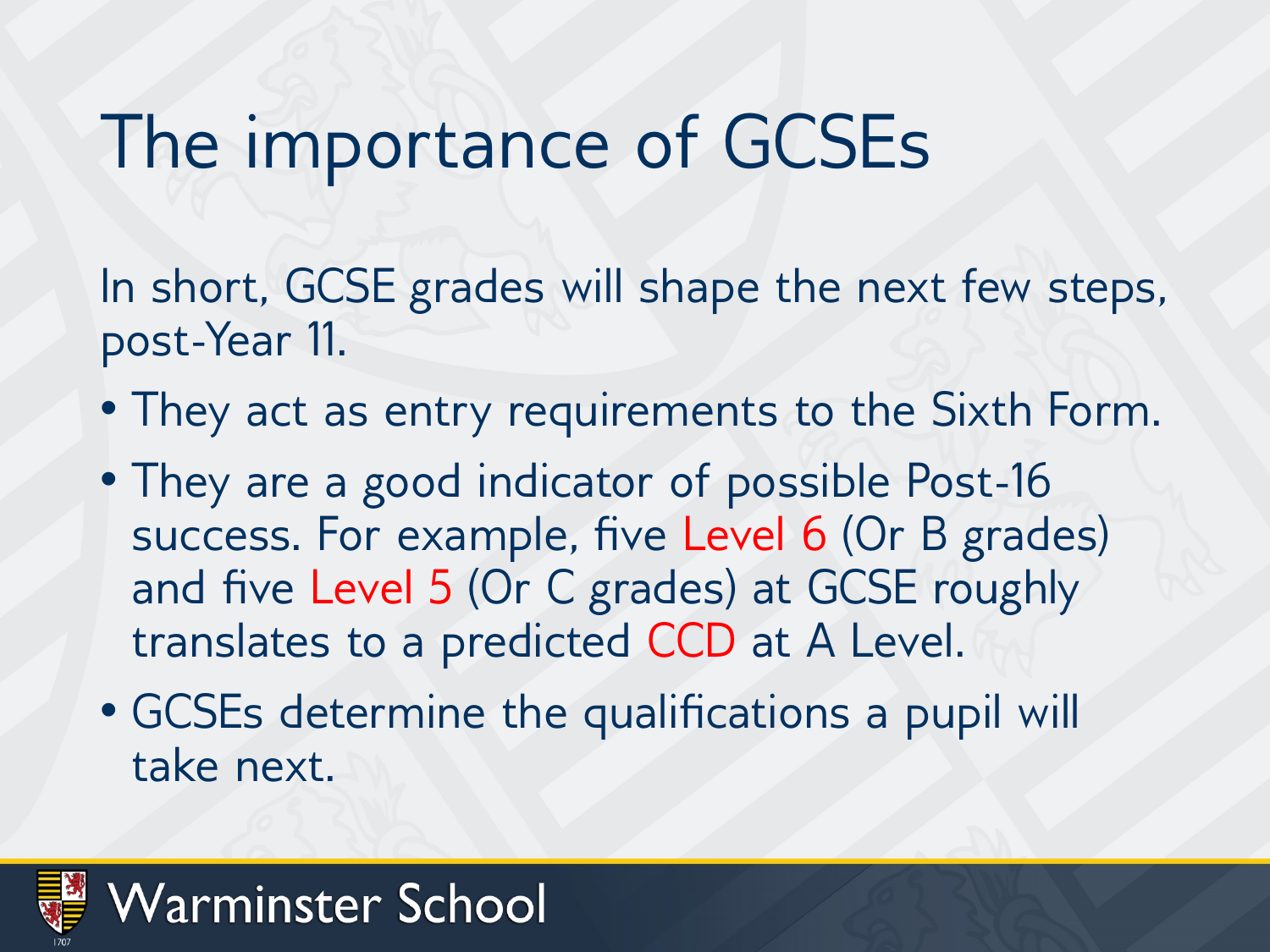

# The importance of GCSEs
In short, GCSE grades will shape the next few steps, post-Year 11.
They act as entry requirements to the Sixth Form.
They are a good indicator of possible Post-16 success. For example, five Level 6 (Or B grades) and five Level 5 (Or C grades) at GCSE roughly translates to a predicted CCD at A Level.
GCSEs determine the qualifications a pupil will take next.